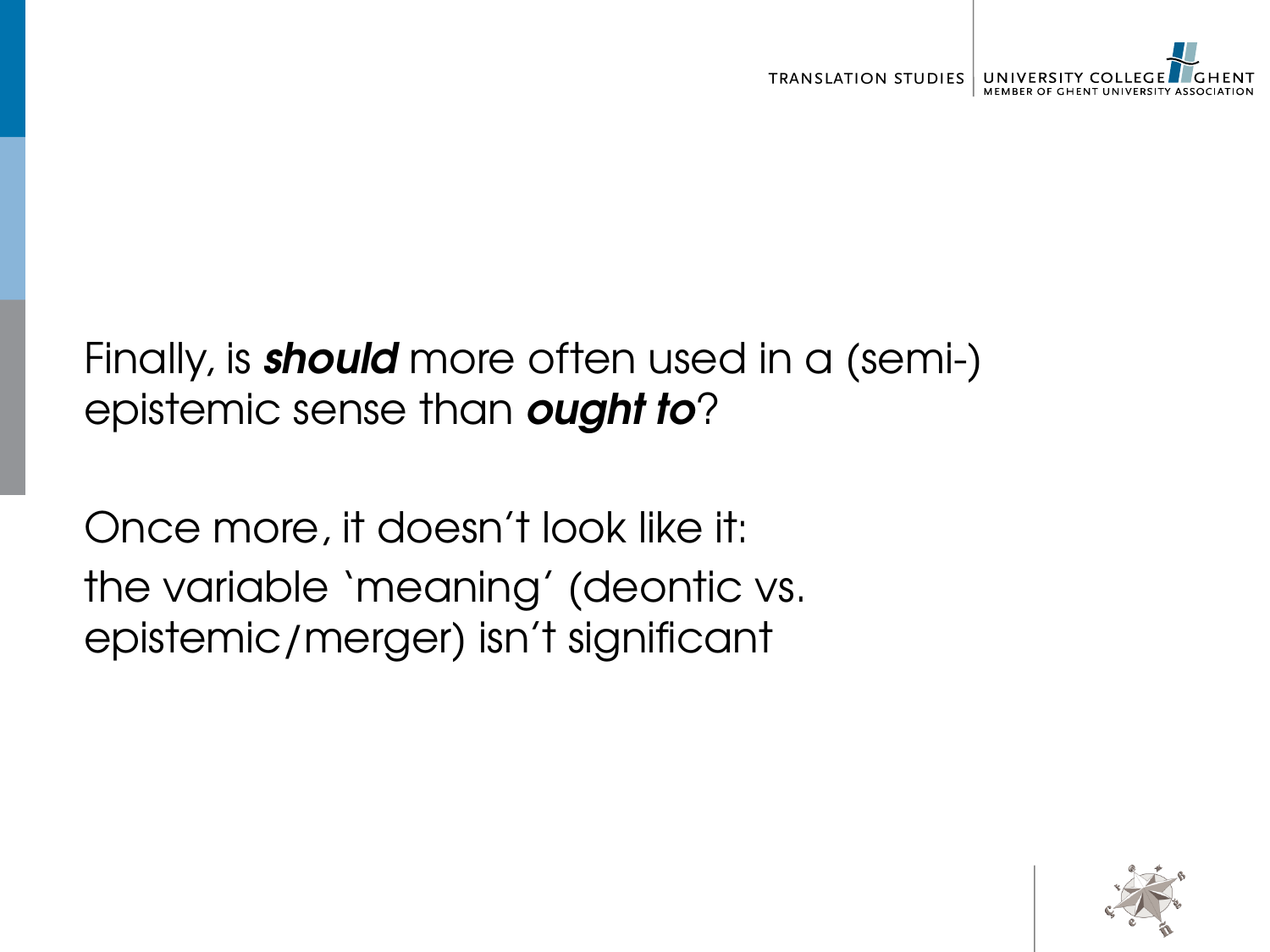

#
Finally, is should more often used in a (semi-) epistemic sense than ought to?

Once more, it doesn’t look like it:
the variable ‘meaning’ (deontic vs. epistemic/merger) isn’t significant